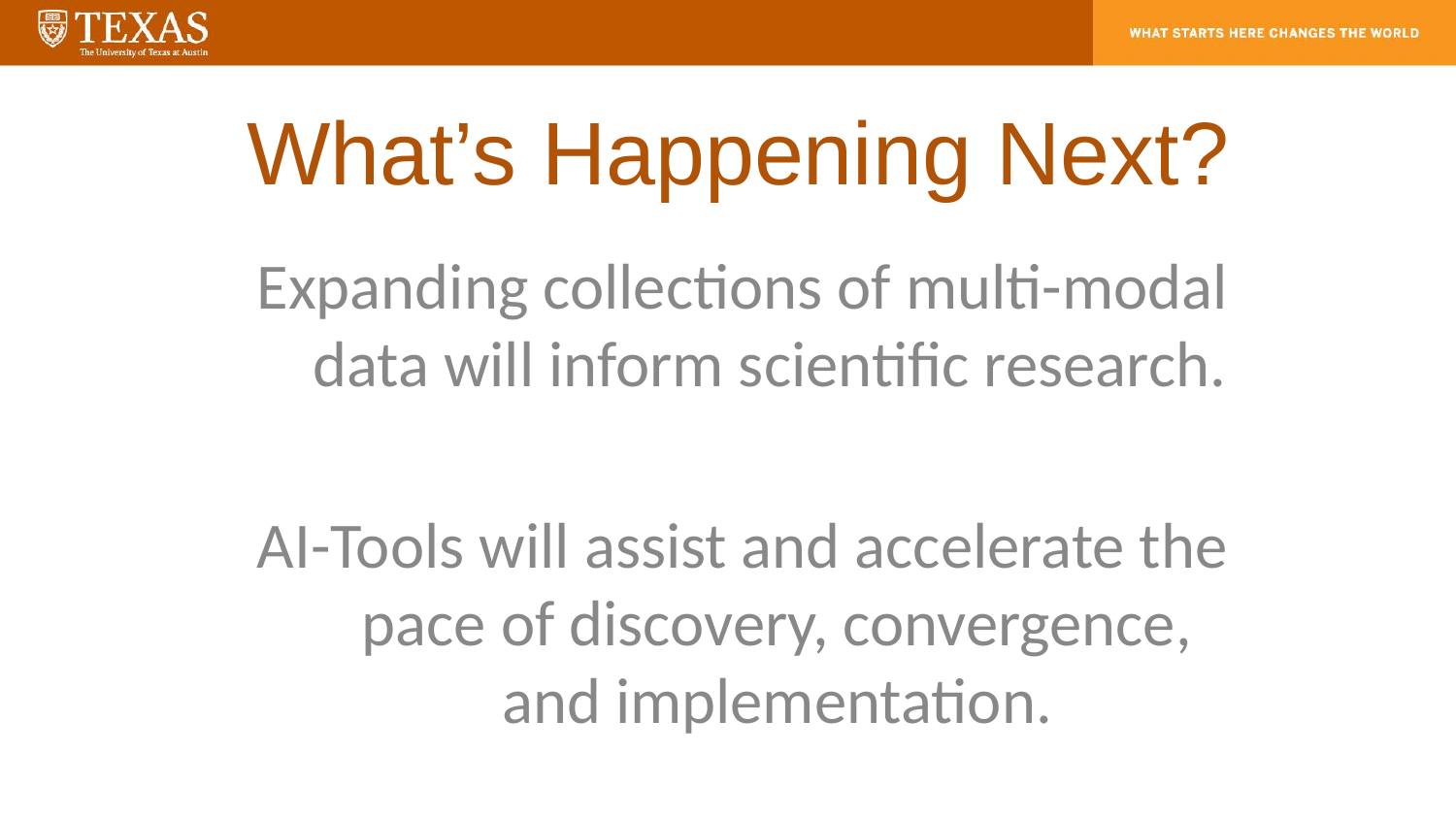

# What’s Happening Next?
Expanding collections of multi-modal data will inform scientific research.

AI-Tools will assist and accelerate the pace of discovery, convergence, and implementation.